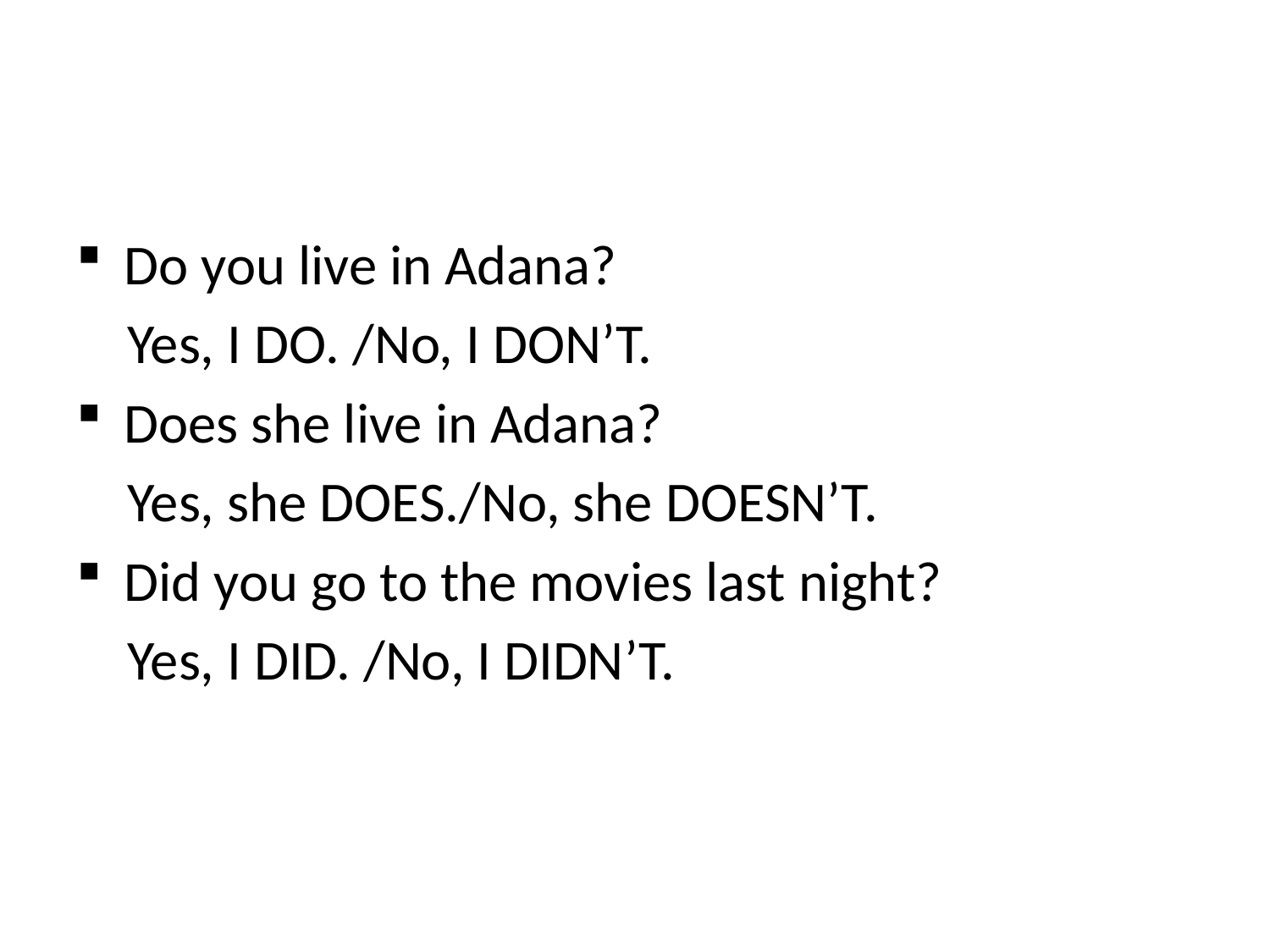

#
Do you live in Adana?
    Yes, I DO. /No, I DON’T.
Does she live in Adana?
    Yes, she DOES./No, she DOESN’T.
Did you go to the movies last night?
    Yes, I DID. /No, I DIDN’T.